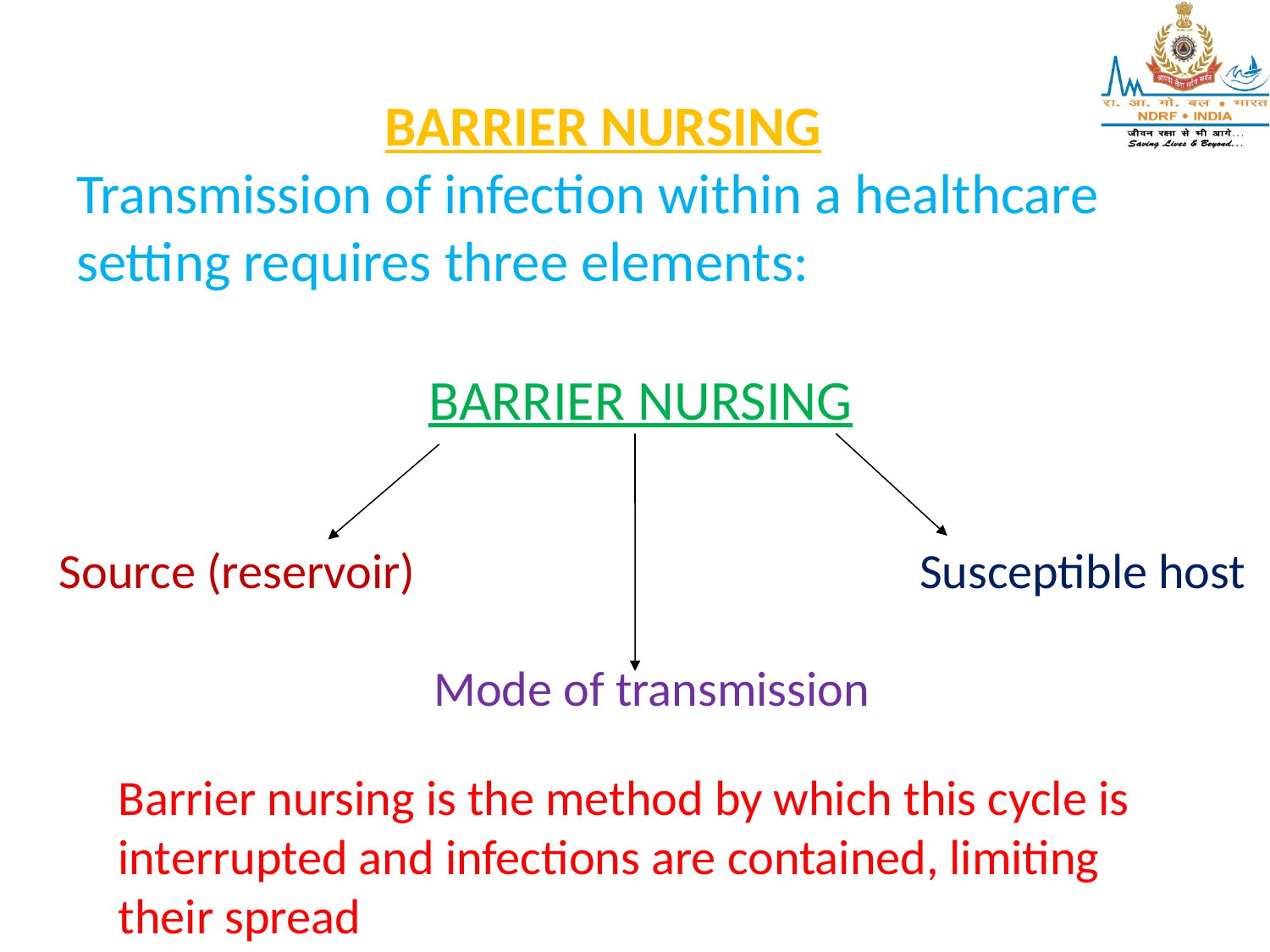

BARRIER NURSING
Transmission of infection within a healthcare setting requires three elements:

BARRIER NURSING

         Source (reservoir)				 Susceptible host

			   Mode of transmission
Barrier nursing is the method by which this cycle is interrupted and infections are contained, limiting their spread